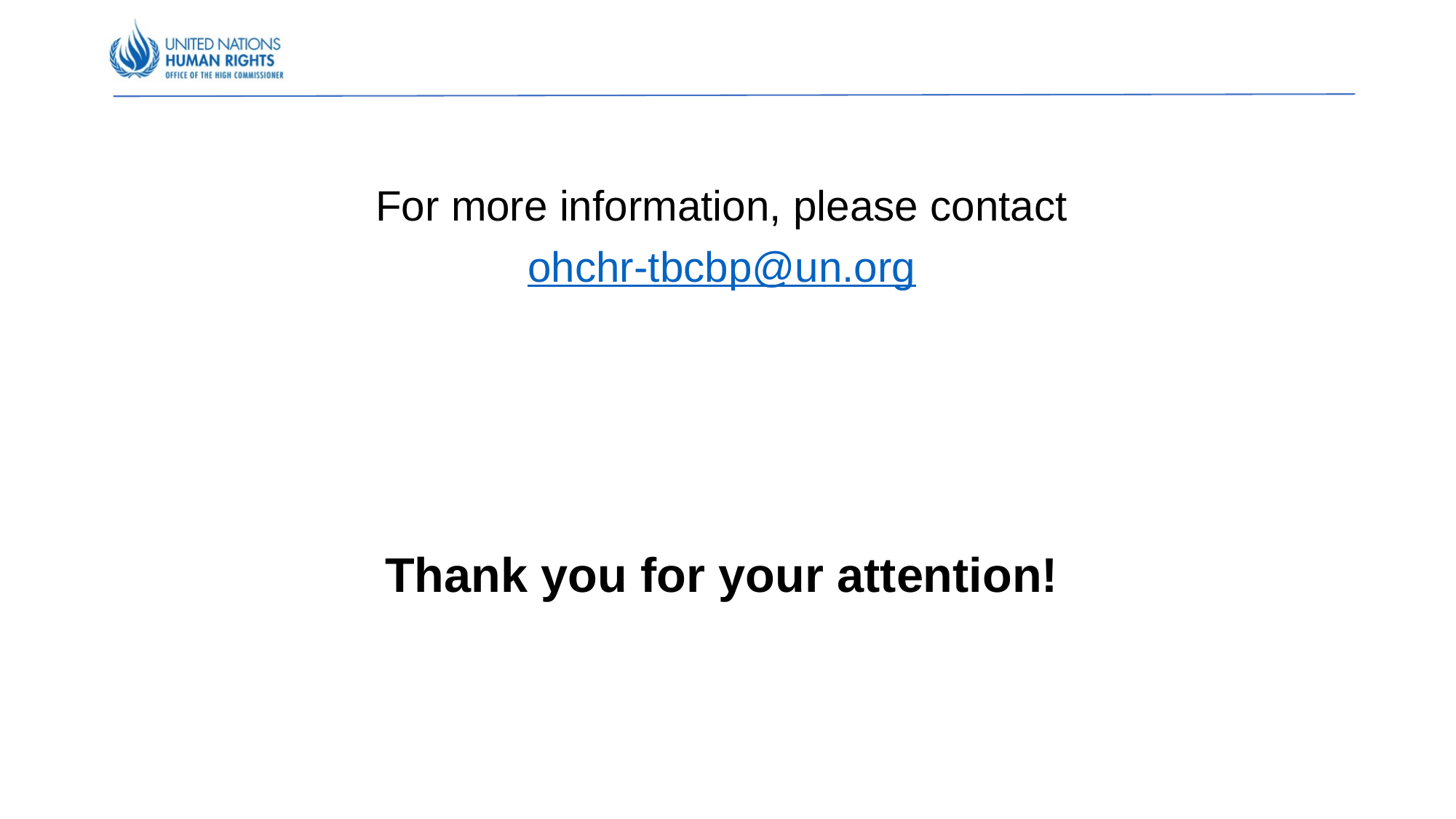

For more information, please contact
ohchr-tbcbp@un.org

Thank you for your attention!